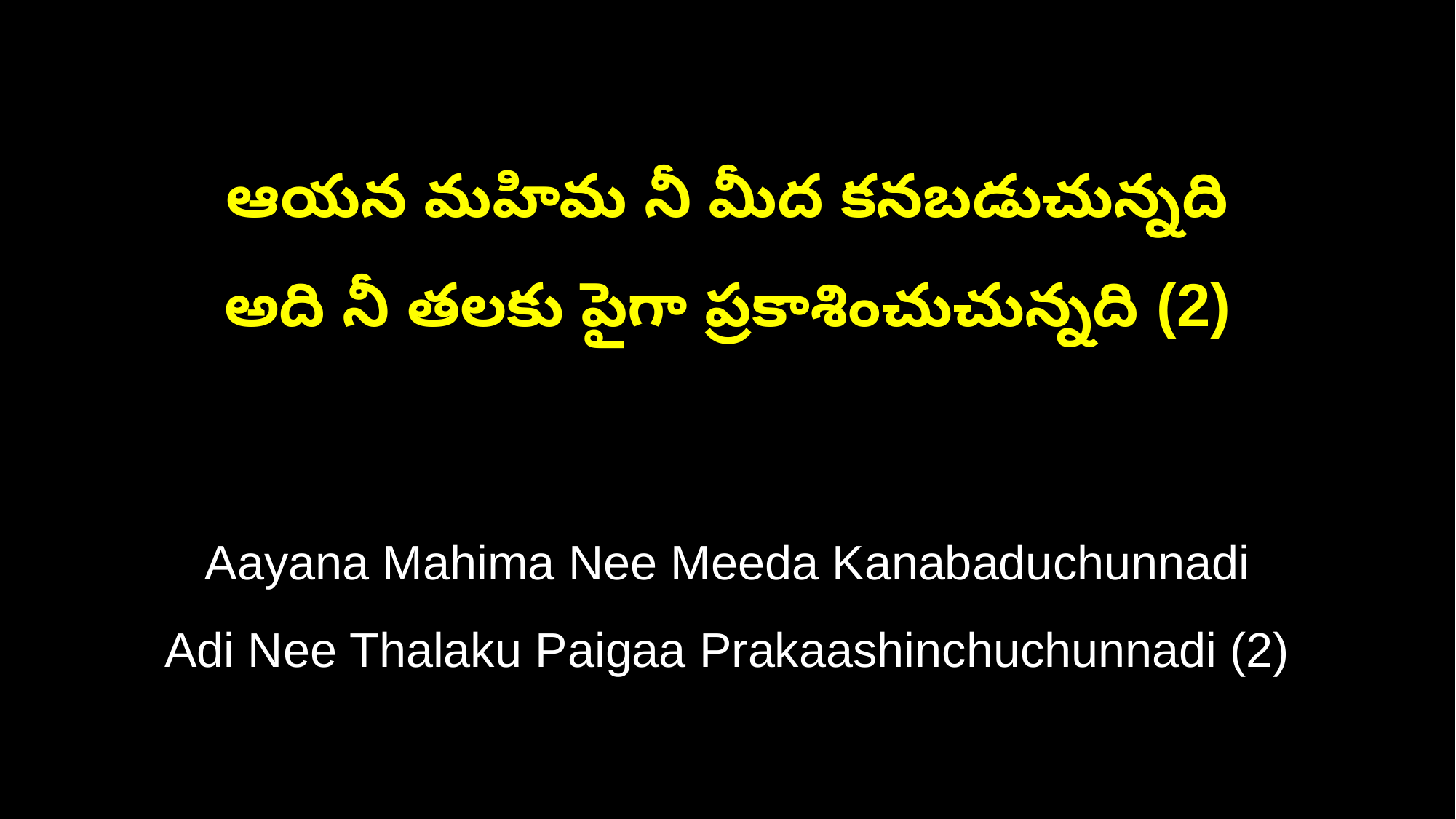

ఆయన మహిమ నీ మీద కనబడుచున్నది
అది నీ తలకు పైగా ప్రకాశించుచున్నది (2)
Aayana Mahima Nee Meeda Kanabaduchunnadi
Adi Nee Thalaku Paigaa Prakaashinchuchunnadi (2)